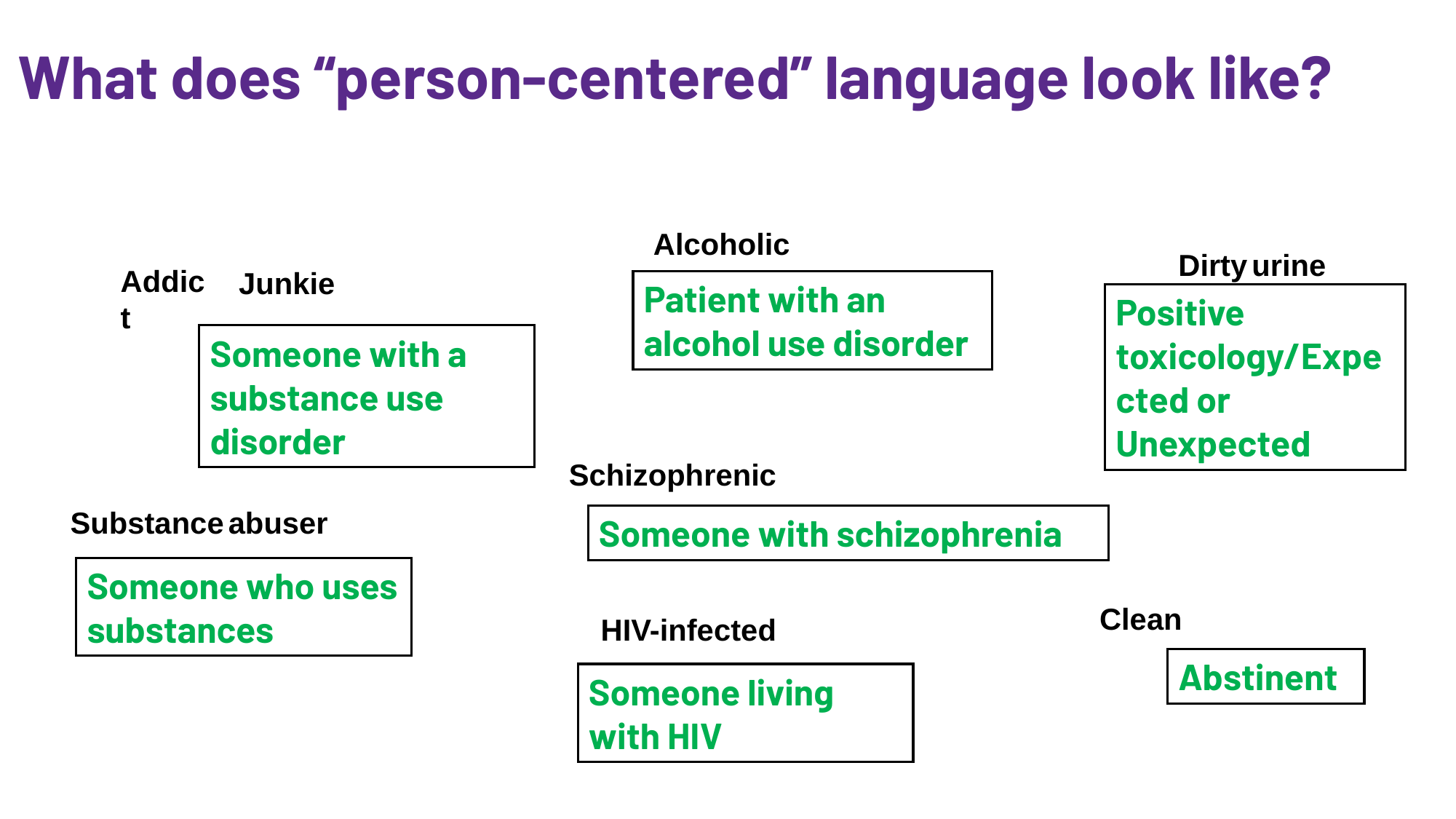

What does “person-centered” language look like?
Alcoholic
Dirty urine
Addict
Junkie
Patient with an alcohol use disorder
Positive toxicology/Expected or Unexpected
Someone with a substance use disorder
Junkie
Schizophrenic
Substance abuser
Someone with schizophrenia
Someone who uses substances
Clean
HIV-infected
Abstinent
Someone living with HIV